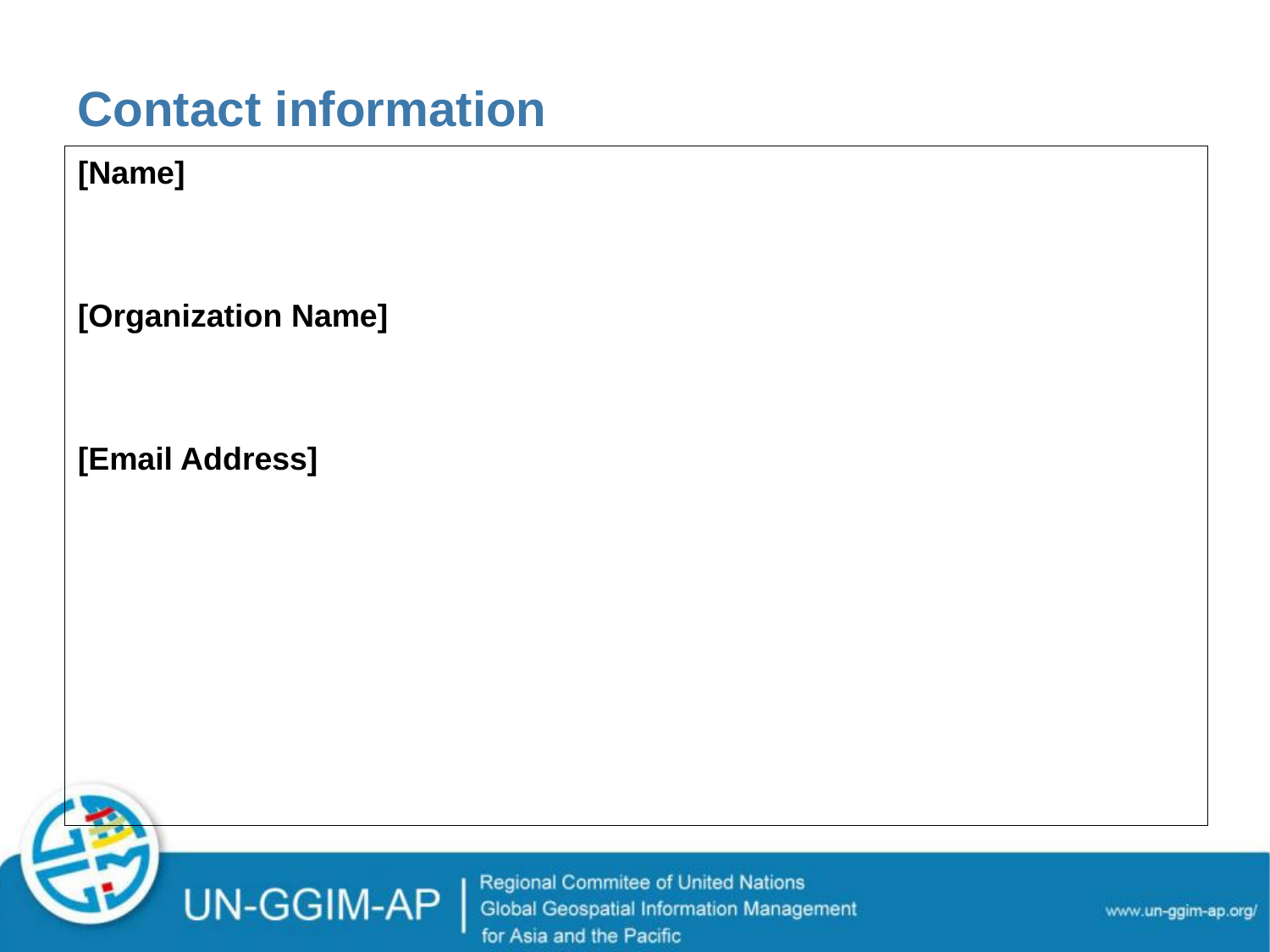

# Contact information
[Name]

[Organization Name]

[Email Address]